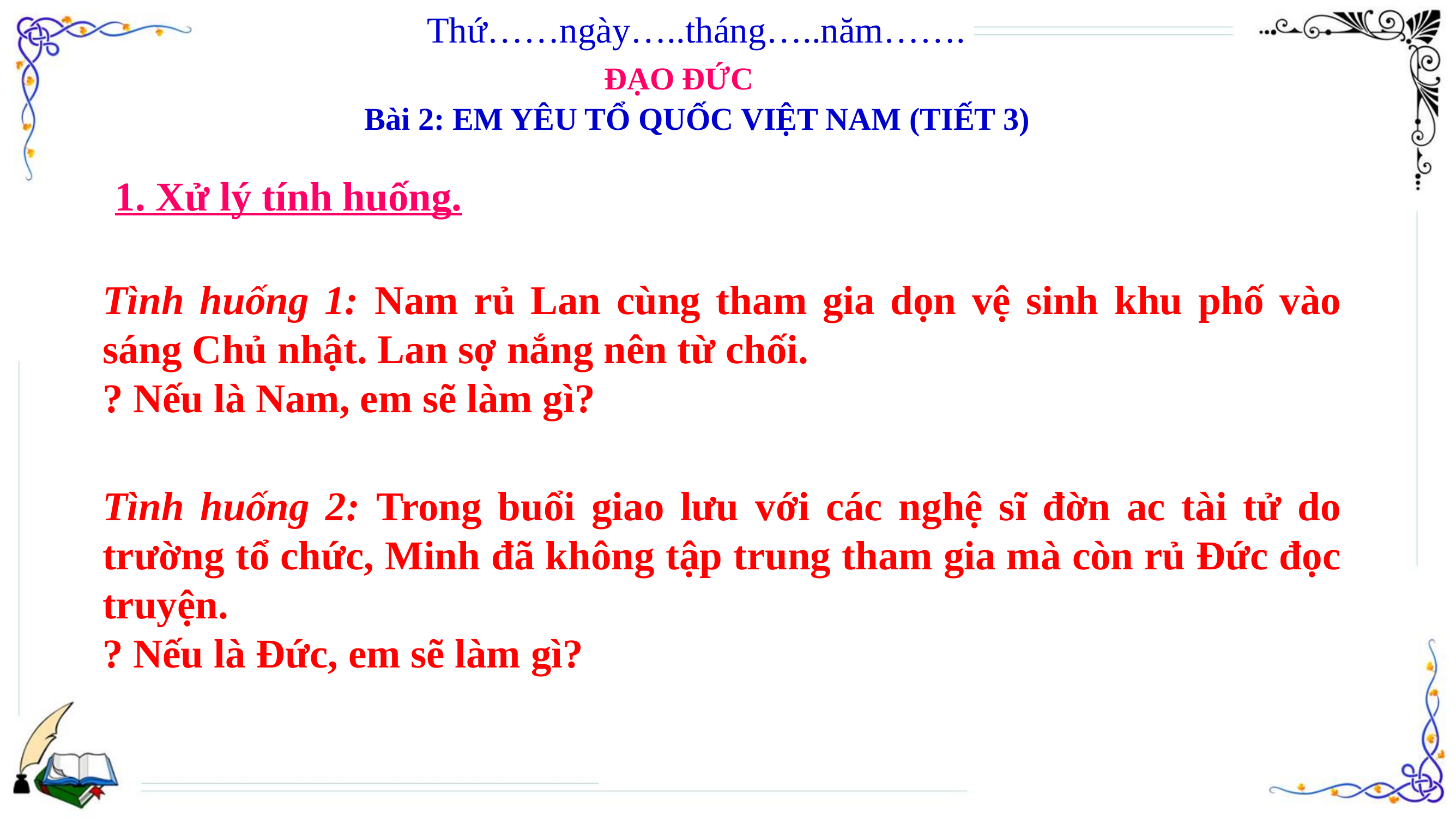

Thứ……ngày…..tháng…..năm…….
ĐẠO ĐỨC
Bài 2: EM YÊU TỔ QUỐC VIỆT NAM (TIẾT 3)
1. Xử lý tính huống.
Tình huống 1: Nam rủ Lan cùng tham gia dọn vệ sinh khu phố vào sáng Chủ nhật. Lan sợ nắng nên từ chối.
? Nếu là Nam, em sẽ làm gì?
Tình huống 2: Trong buổi giao lưu với các nghệ sĩ đờn ac tài tử do trường tổ chức, Minh đã không tập trung tham gia mà còn rủ Đức đọc truyện.
? Nếu là Đức, em sẽ làm gì?